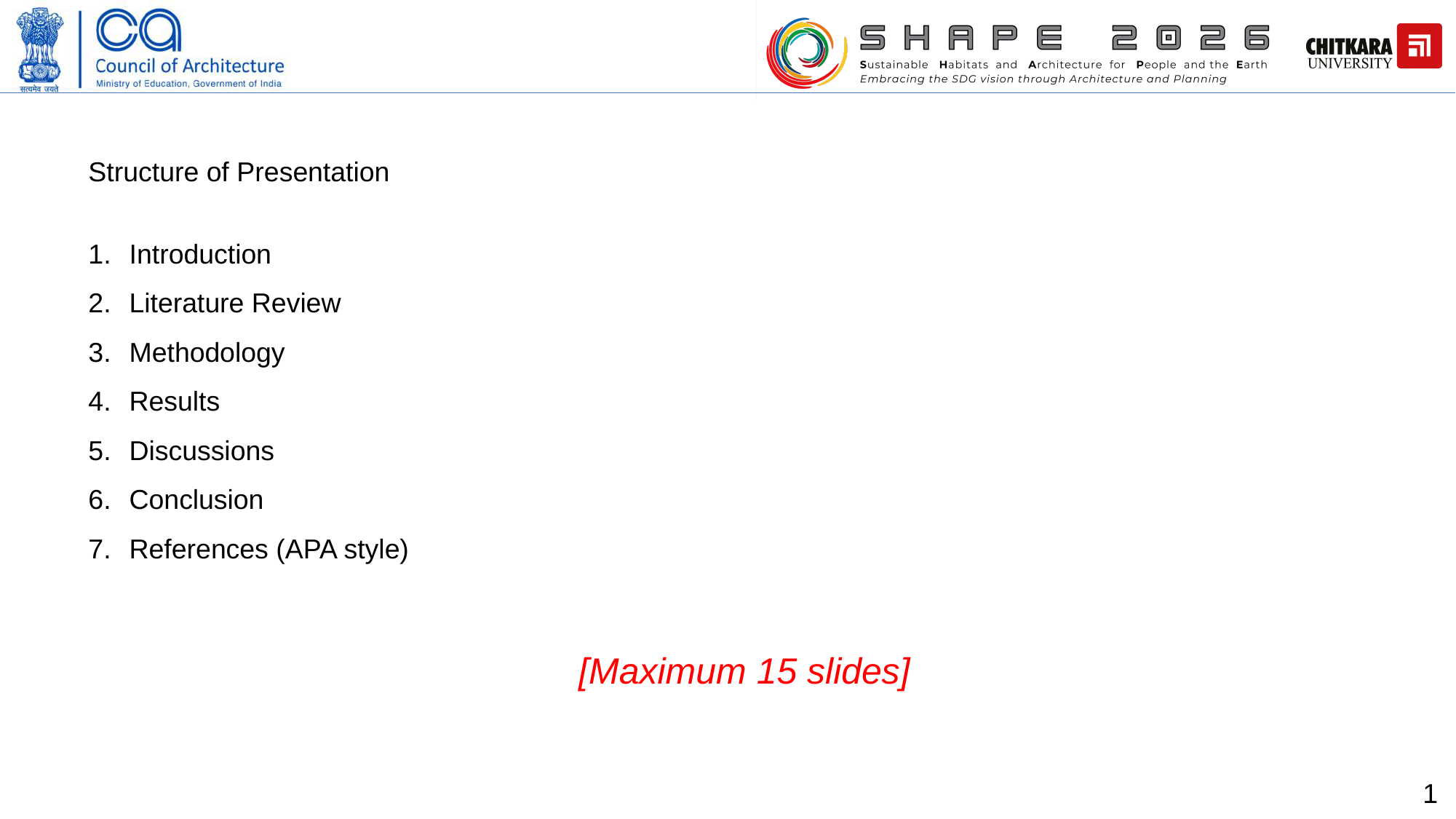

Structure of Presentation

Introduction
Literature Review
Methodology
Results
Discussions
Conclusion
References (APA style)

[Maximum 15 slides]
1